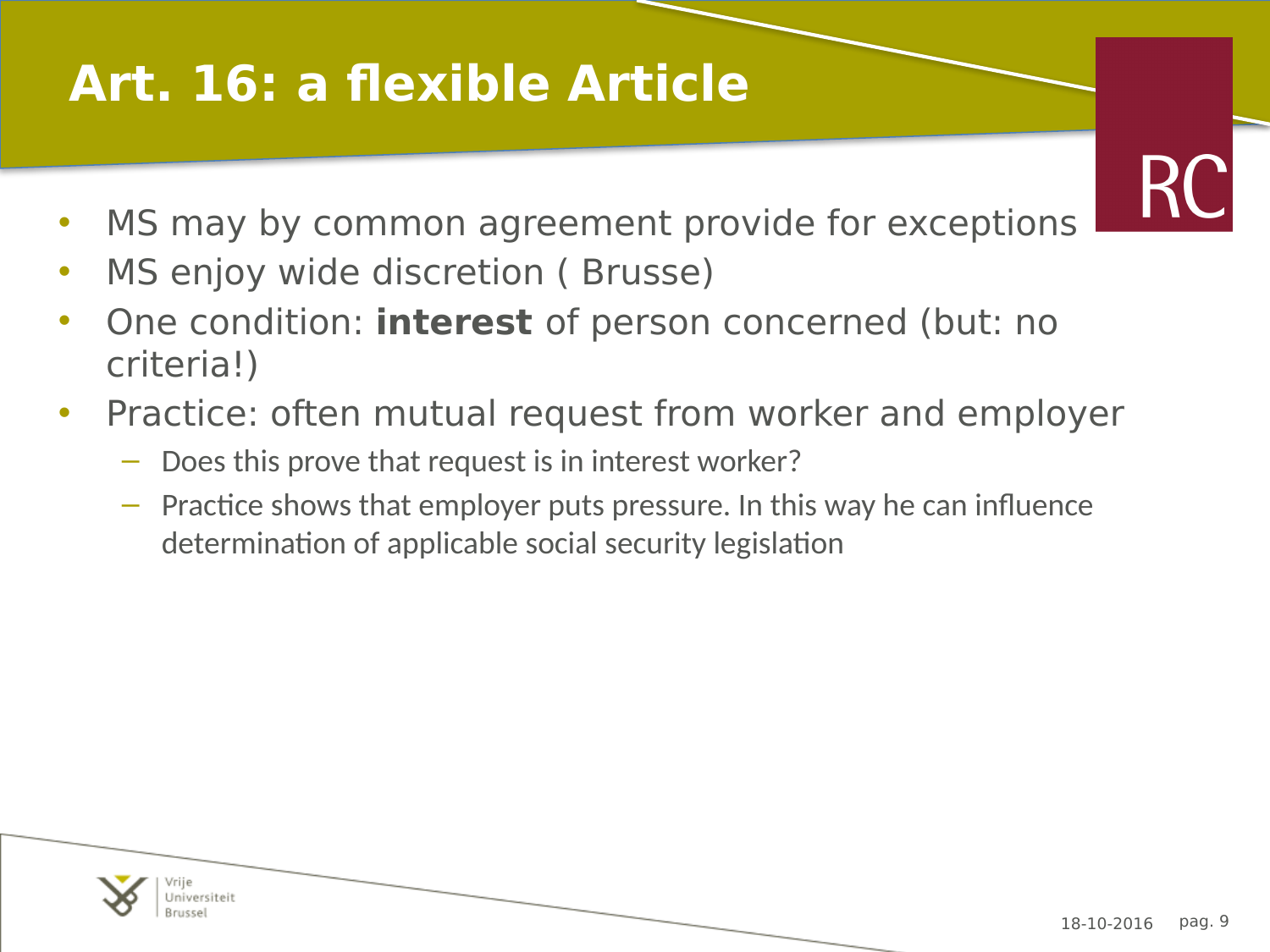

# Art. 16: a flexible Article
MS may by common agreement provide for exceptions
MS enjoy wide discretion ( Brusse)
One condition: interest of person concerned (but: no criteria!)
Practice: often mutual request from worker and employer
Does this prove that request is in interest worker?
Practice shows that employer puts pressure. In this way he can influence determination of applicable social security legislation